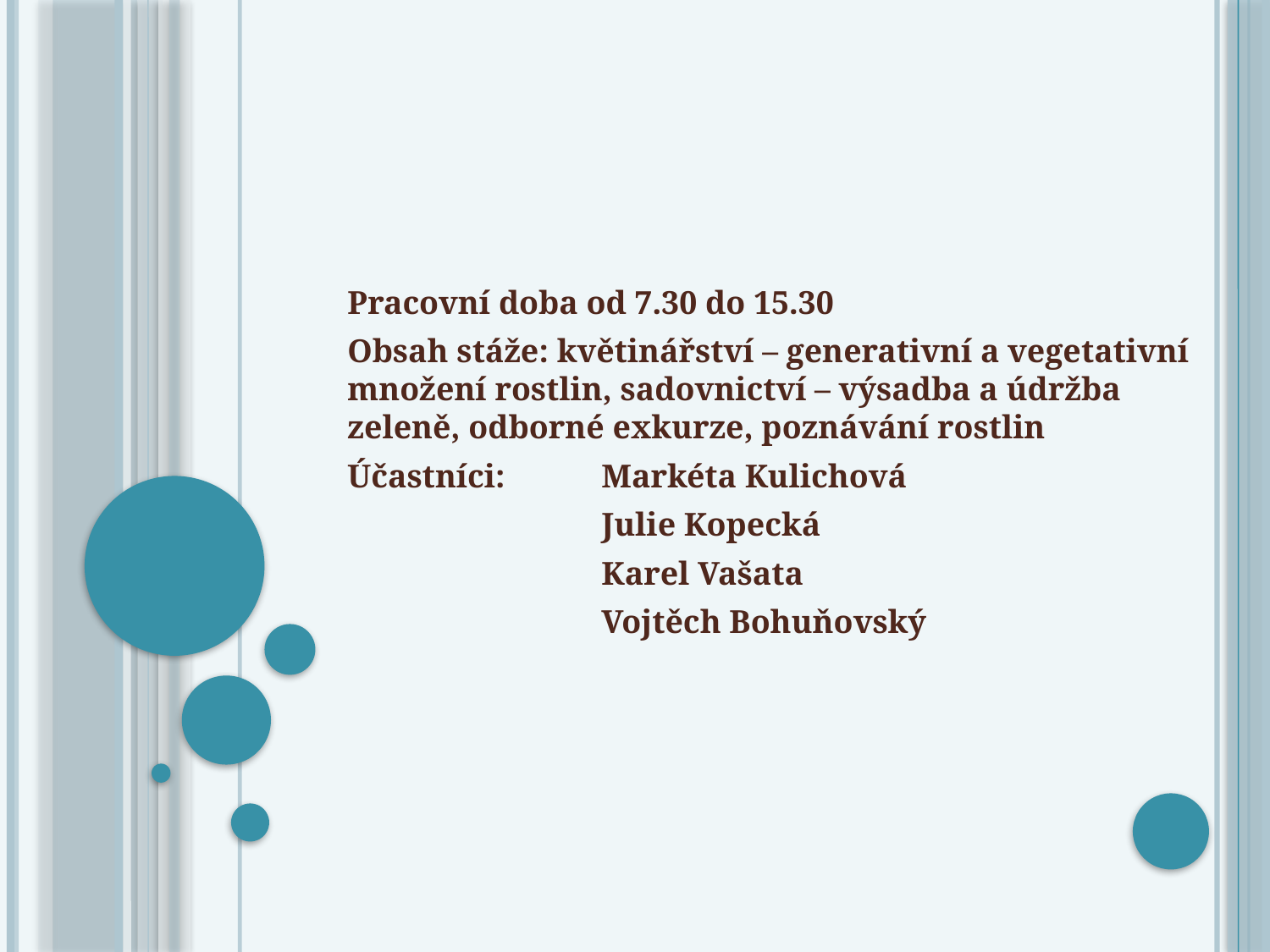

#
Pracovní doba od 7.30 do 15.30
Obsah stáže: květinářství – generativní a vegetativní množení rostlin, sadovnictví – výsadba a údržba  zeleně, odborné exkurze, poznávání rostlin
Účastníci: 	Markéta Kulichová
		Julie Kopecká
		Karel Vašata
		Vojtěch Bohuňovský